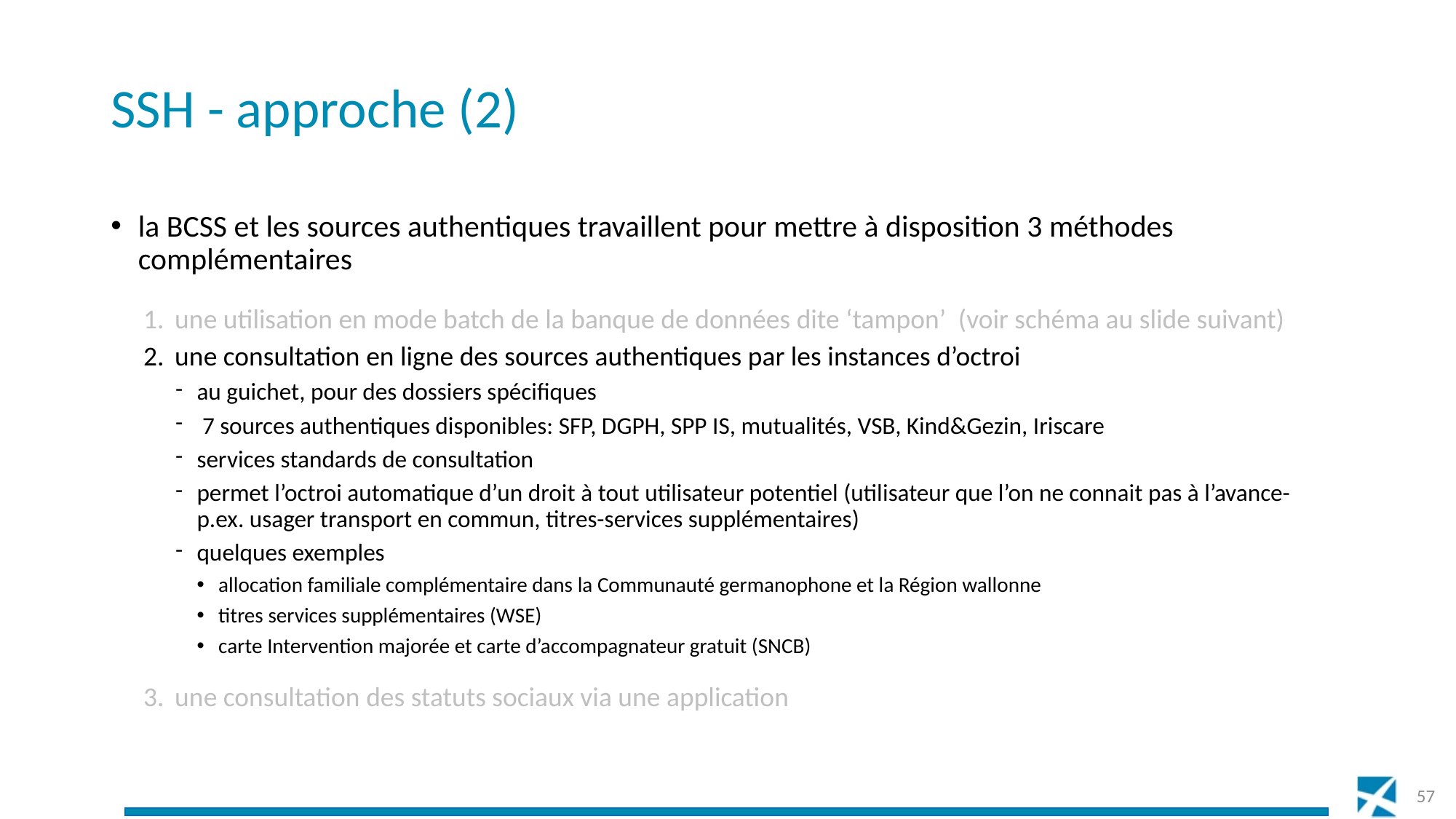

# SSH - approche (2)
la BCSS et les sources authentiques travaillent pour mettre à disposition 3 méthodes complémentaires

une utilisation en mode batch de la banque de données dite ‘tampon’  (voir schéma au slide suivant)
une consultation en ligne des sources authentiques par les instances d’octroi
au guichet, pour des dossiers spécifiques
 7 sources authentiques disponibles: SFP, DGPH, SPP IS, mutualités, VSB, Kind&Gezin, Iriscare
services standards de consultation
permet l’octroi automatique d’un droit à tout utilisateur potentiel (utilisateur que l’on ne connait pas à l’avance- p.ex. usager transport en commun, titres-services supplémentaires)
quelques exemples
allocation familiale complémentaire dans la Communauté germanophone et la Région wallonne
titres services supplémentaires (WSE)
carte Intervention majorée et carte d’accompagnateur gratuit (SNCB)

une consultation des statuts sociaux via une application